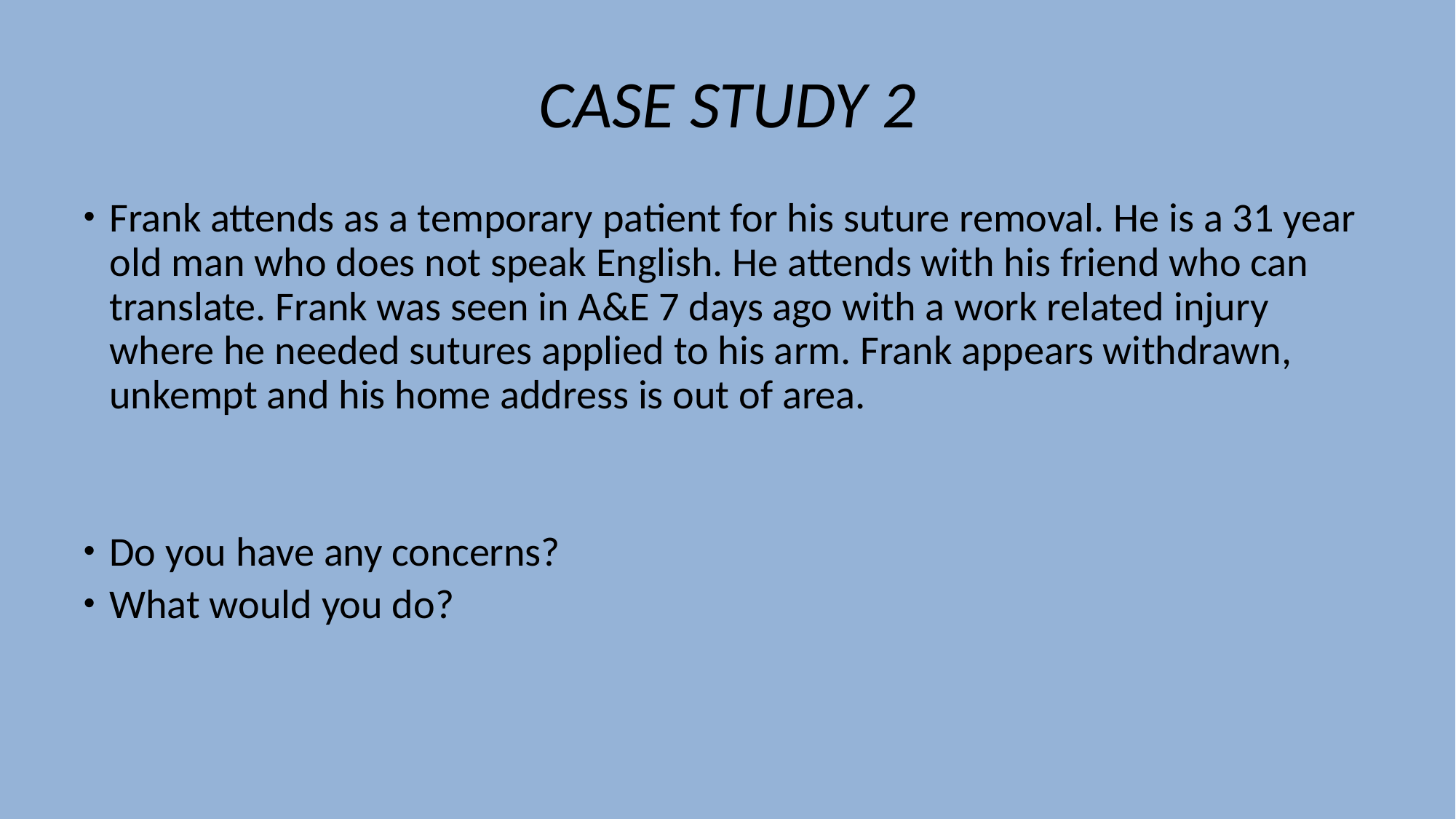

Case study 2
Frank attends as a temporary patient for his suture removal. He is a 31 year old man who does not speak English. He attends with his friend who can translate. Frank was seen in A&E 7 days ago with a work related injury where he needed sutures applied to his arm. Frank appears withdrawn, unkempt and his home address is out of area.

Do you have any concerns?
What would you do?